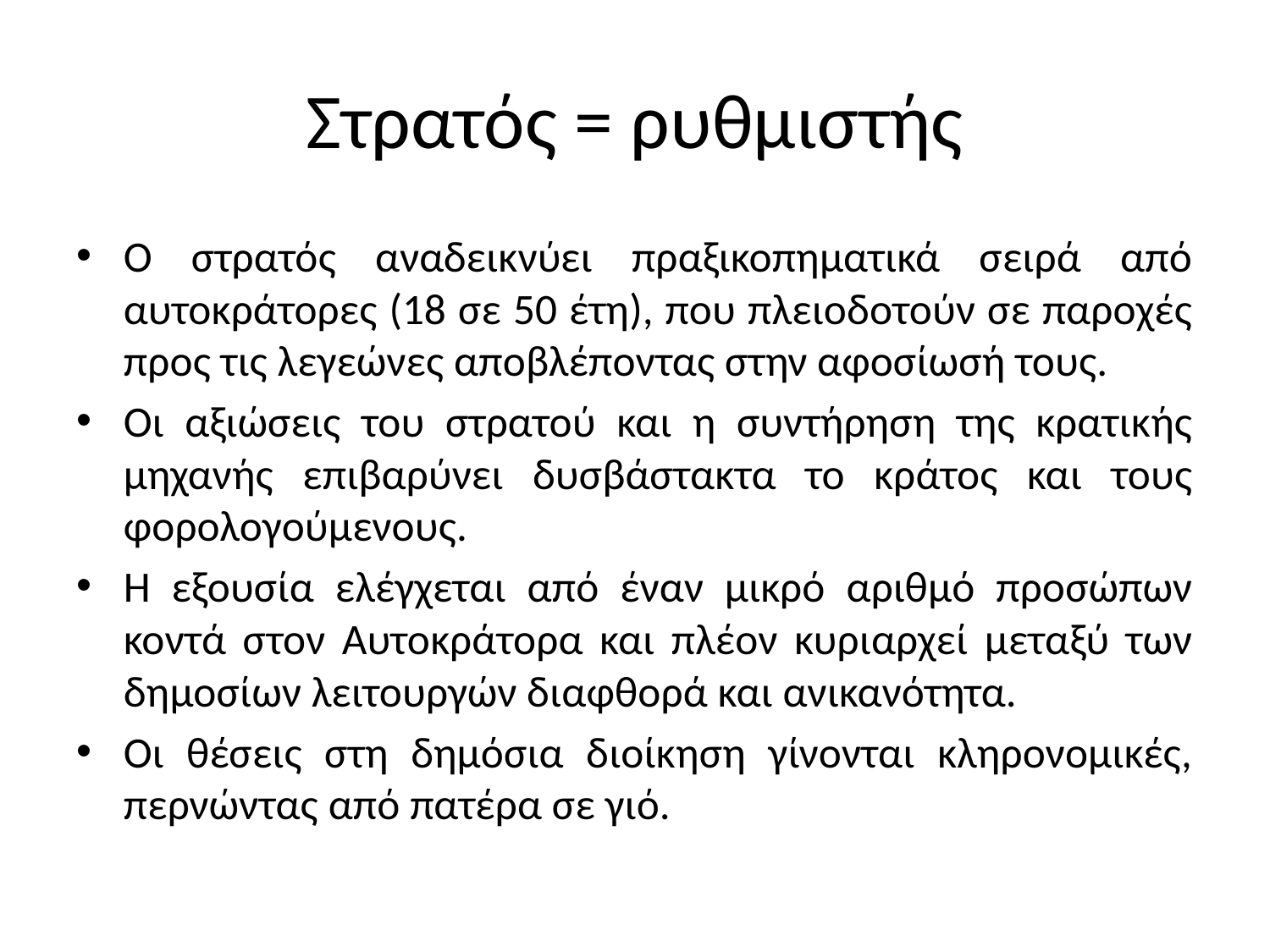

# Στρατός = ρυθμιστής
Ο στρατός αναδεικνύει πραξικοπηματικά σειρά από αυτοκράτορες (18 σε 50 έτη), που πλειοδοτούν σε παροχές προς τις λεγεώνες αποβλέποντας στην αφοσίωσή τους.
Οι αξιώσεις του στρατού και η συντήρηση της κρατικής μηχανής επιβαρύνει δυσβάστακτα το κράτος και τους φορολογούμενους.
Η εξουσία ελέγχεται από έναν μικρό αριθμό προσώπων κοντά στον Αυτοκράτορα και πλέον κυριαρχεί μεταξύ των δημοσίων λειτουργών διαφθορά και ανικανότητα.
Οι θέσεις στη δημόσια διοίκηση γίνονται κληρονομικές, περνώντας από πατέρα σε γιό.